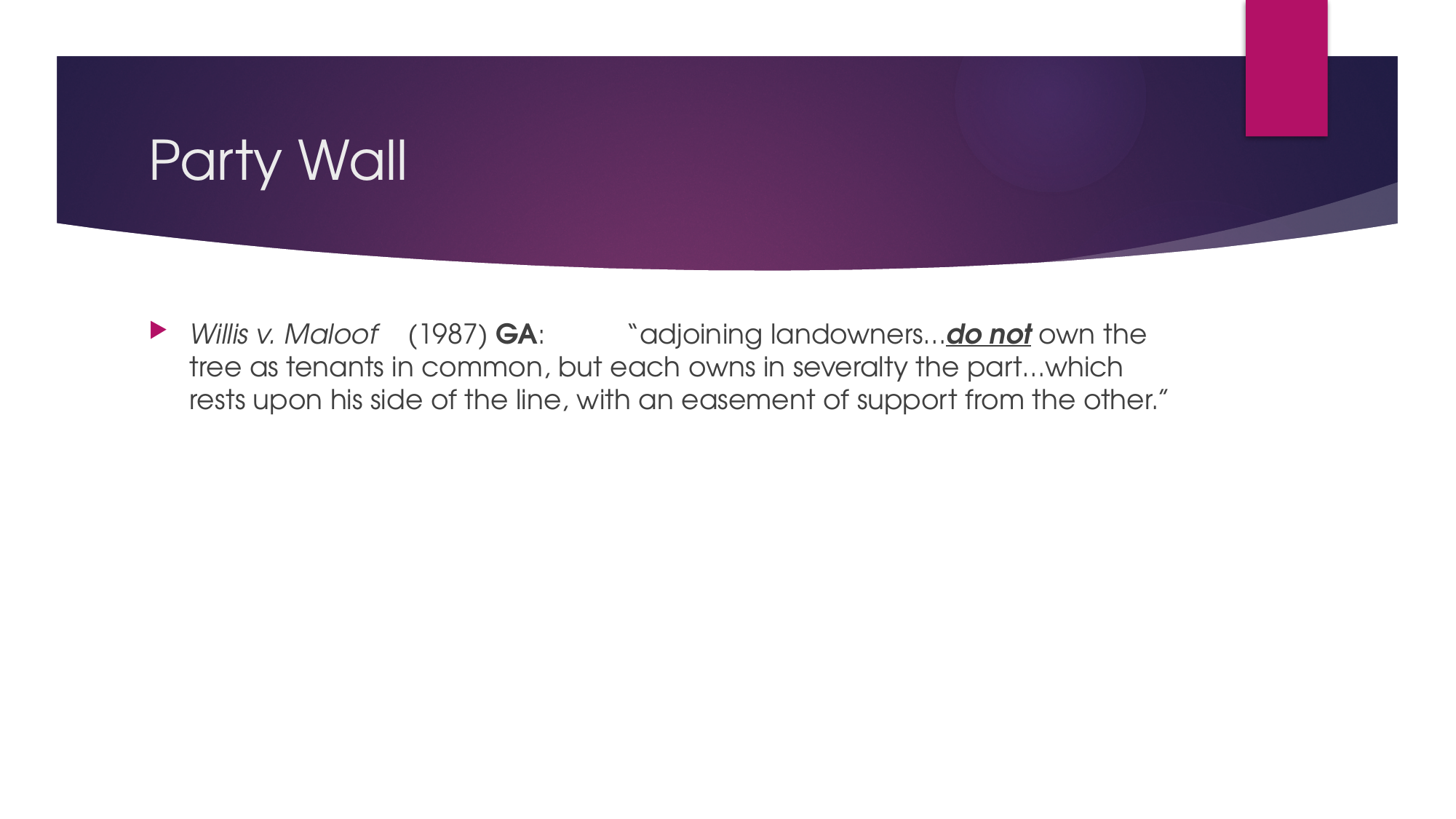

# Party Wall
Willis v. Maloof	(1987) GA:  	“adjoining landowners…do not own the tree as tenants in common, but each owns in severalty the part…which rests upon his side of the line, with an easement of support from the other.”